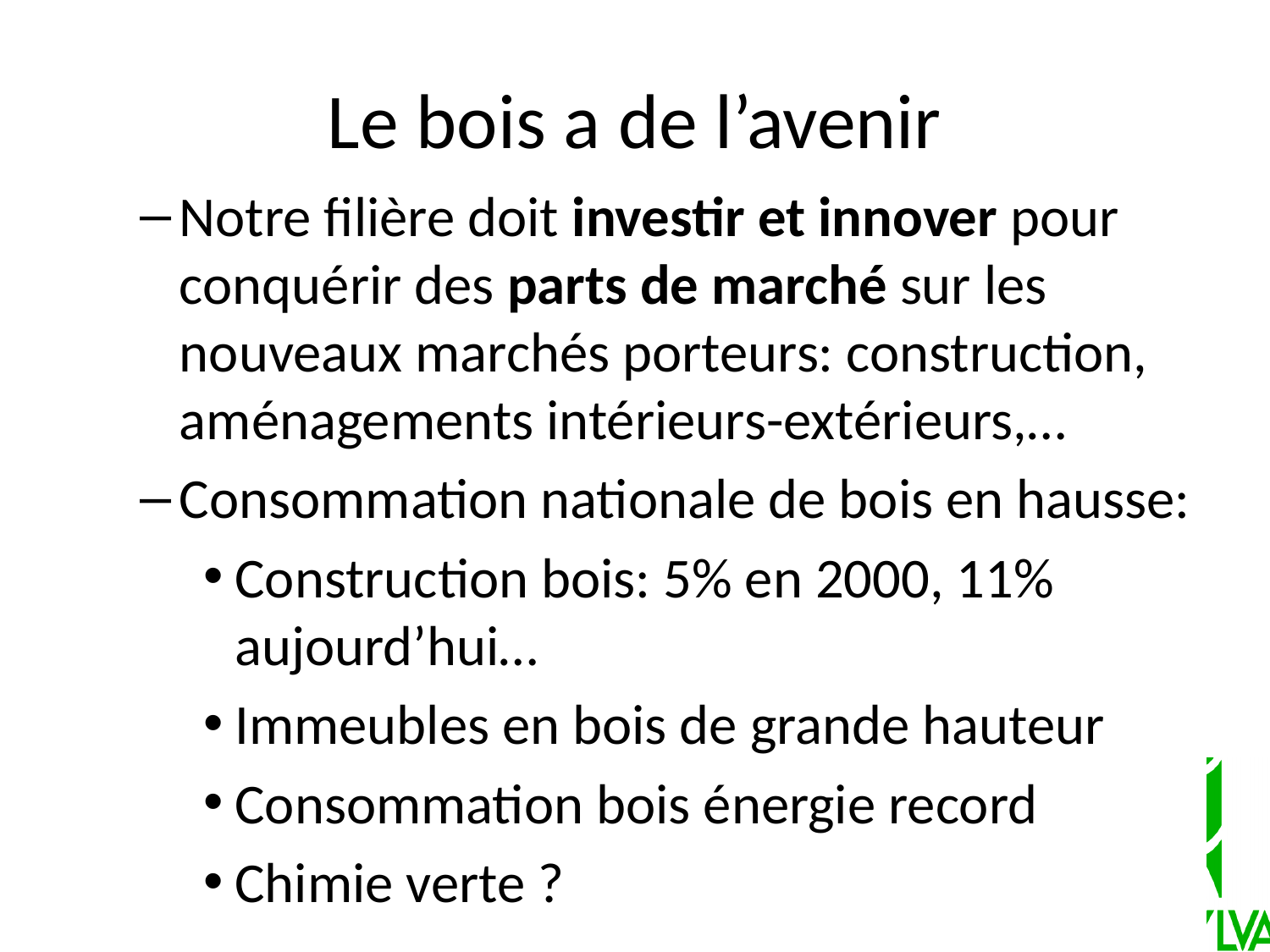

# Le bois a de l’avenir
Notre filière doit investir et innover pour conquérir des parts de marché sur les nouveaux marchés porteurs: construction, aménagements intérieurs-extérieurs,…
Consommation nationale de bois en hausse:
Construction bois: 5% en 2000, 11% aujourd’hui…
Immeubles en bois de grande hauteur
Consommation bois énergie record
Chimie verte ?